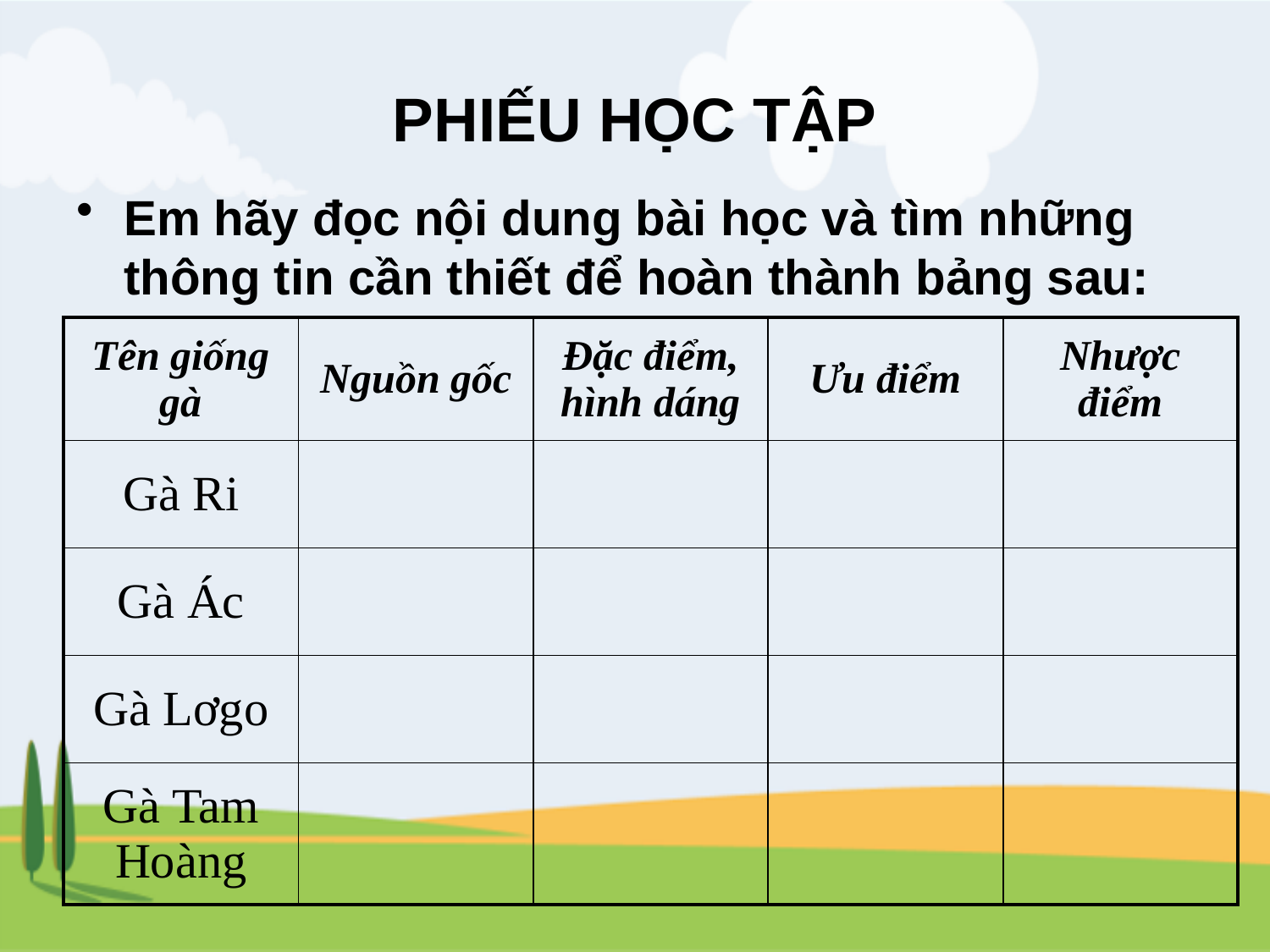

# PHIẾU HỌC TẬP
Em hãy đọc nội dung bài học và tìm những thông tin cần thiết để hoàn thành bảng sau:
| Tên giống gà | Nguồn gốc | Đặc điểm, hình dáng | Ưu điểm | Nhược điểm |
| --- | --- | --- | --- | --- |
| Gà Ri |  |  |  |  |
| Gà Ác |  |  |  |  |
| Gà Lơgo |  |  |  |  |
| Gà Tam Hoàng |  |  |  |  |